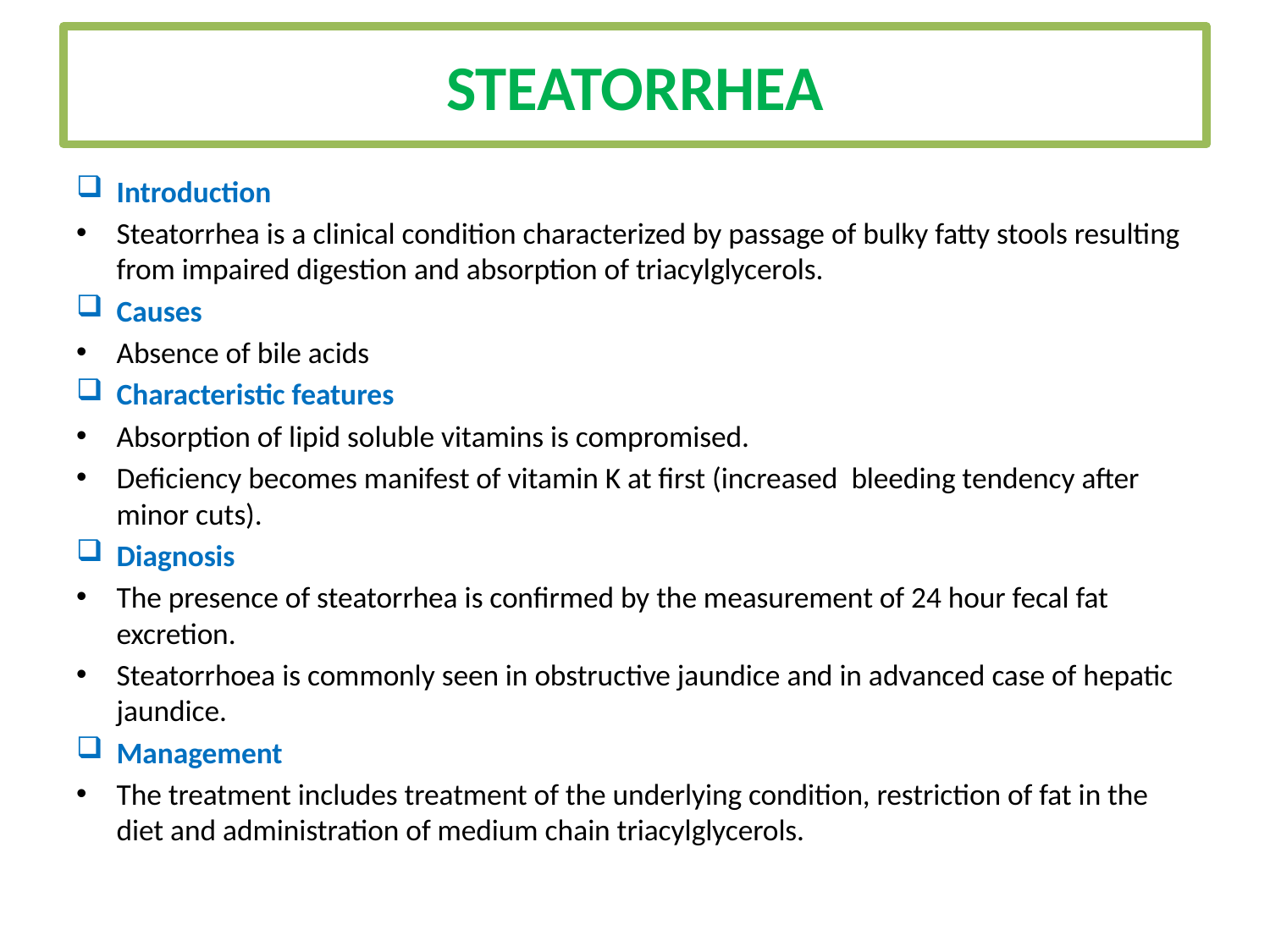

# STEATORRHEA
Introduction
Steatorrhea is a clinical condition characterized by passage of bulky fatty stools resulting from impaired digestion and absorption of triacylglycerols.
Causes
Absence of bile acids
Characteristic features
Absorption of lipid soluble vitamins is compromised.
Deficiency becomes manifest of vitamin K at first (increased  bleeding tendency after minor cuts).
Diagnosis
The presence of steatorrhea is confirmed by the measurement of 24 hour fecal fat excretion.
Steatorrhoea is commonly seen in obstructive jaundice and in advanced case of hepatic jaundice.
Management
The treatment includes treatment of the underlying condition, restriction of fat in the diet and administration of medium chain triacylglycerols.